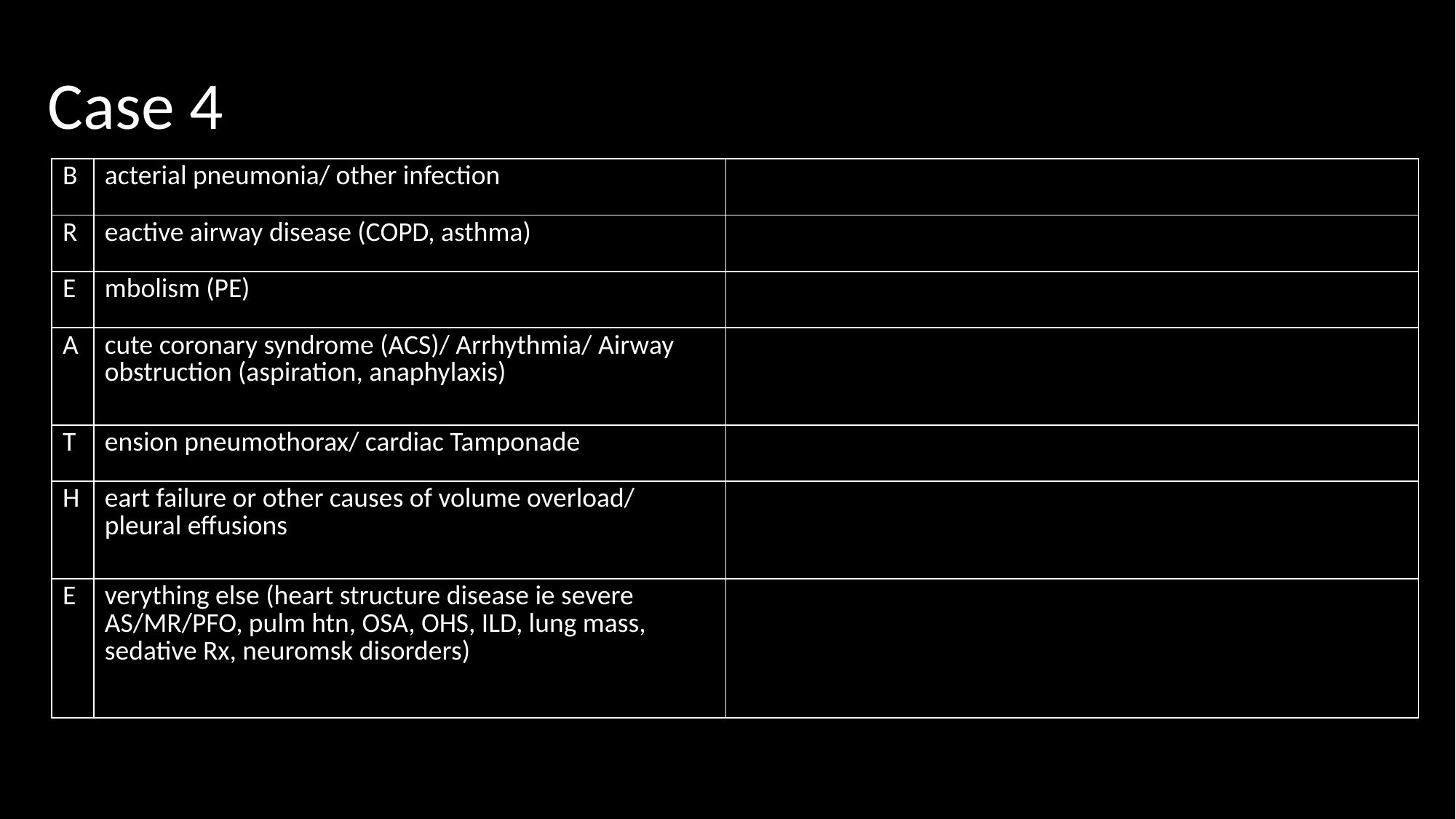

# Case 4
| B | acterial pneumonia/ other infection |  |
| --- | --- | --- |
| R | eactive airway disease (COPD, asthma) |  |
| E | mbolism (PE) |  |
| A | cute coronary syndrome (ACS)/ Arrhythmia/ Airway obstruction (aspiration, anaphylaxis) |  |
| T | ension pneumothorax/ cardiac Tamponade |  |
| H | eart failure or other causes of volume overload/ pleural effusions |  |
| E | verything else (heart structure disease ie severe AS/MR/PFO, pulm htn, OSA, OHS, ILD, lung mass, sedative Rx, neuromsk disorders) |  |